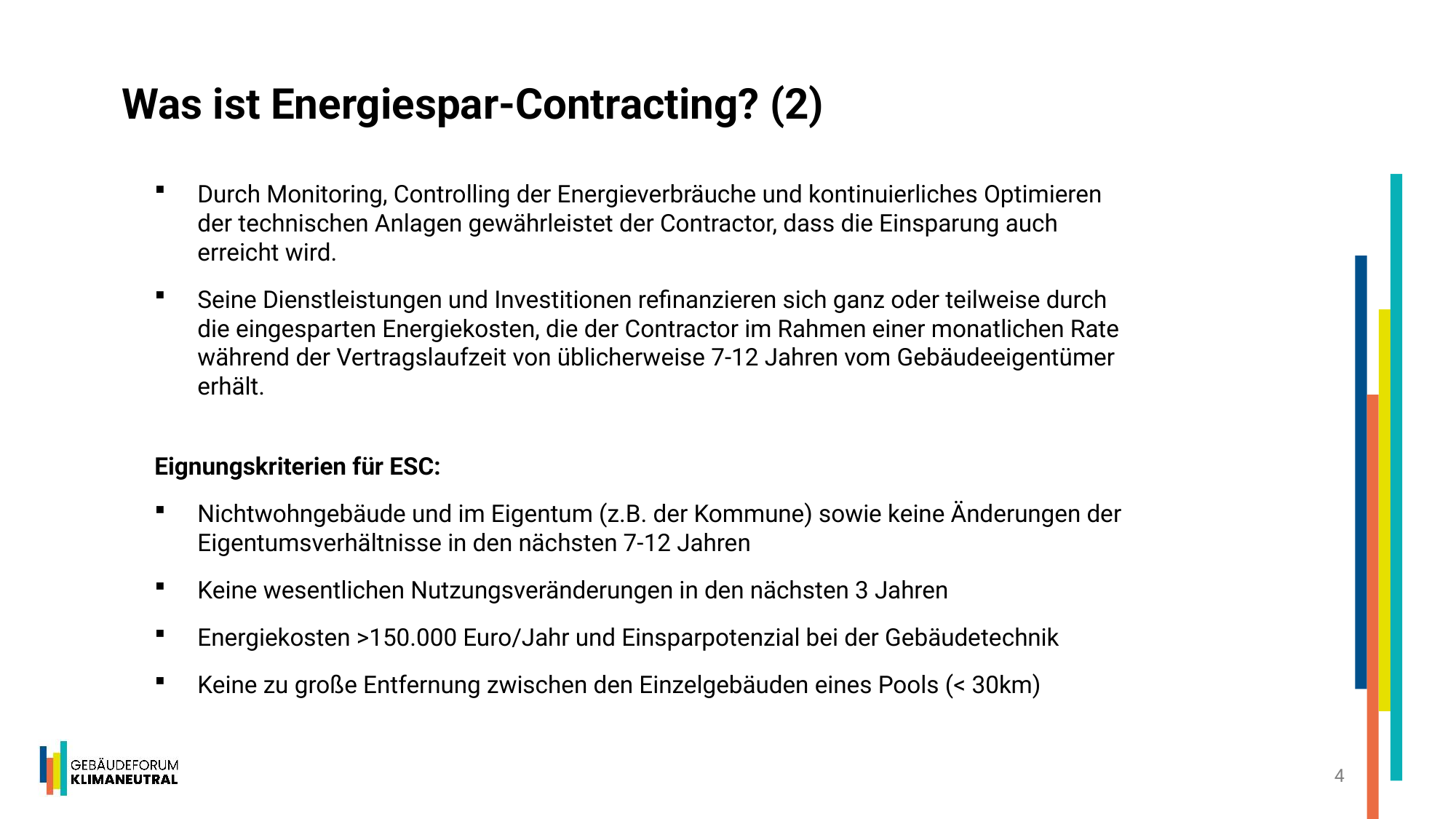

Was ist Energiespar-Contracting? (2)
Durch Monitoring, Controlling der Energieverbräuche und kontinuierliches Optimieren der technischen Anlagen gewährleistet der Contractor, dass die Einsparung auch erreicht wird.
Seine Dienstleistungen und Investitionen refinanzieren sich ganz oder teilweise durch die eingesparten Energiekosten, die der Contractor im Rahmen einer monatlichen Rate während der Vertragslaufzeit von üblicherweise 7-12 Jahren vom Gebäudeeigentümer erhält.

Eignungskriterien für ESC:
Nichtwohngebäude und im Eigentum (z.B. der Kommune) sowie keine Änderungen der Eigentumsverhältnisse in den nächsten 7-12 Jahren
Keine wesentlichen Nutzungsveränderungen in den nächsten 3 Jahren
Energiekosten >150.000 Euro/Jahr und Einsparpotenzial bei der Gebäudetechnik
Keine zu große Entfernung zwischen den Einzelgebäuden eines Pools (< 30km)

4